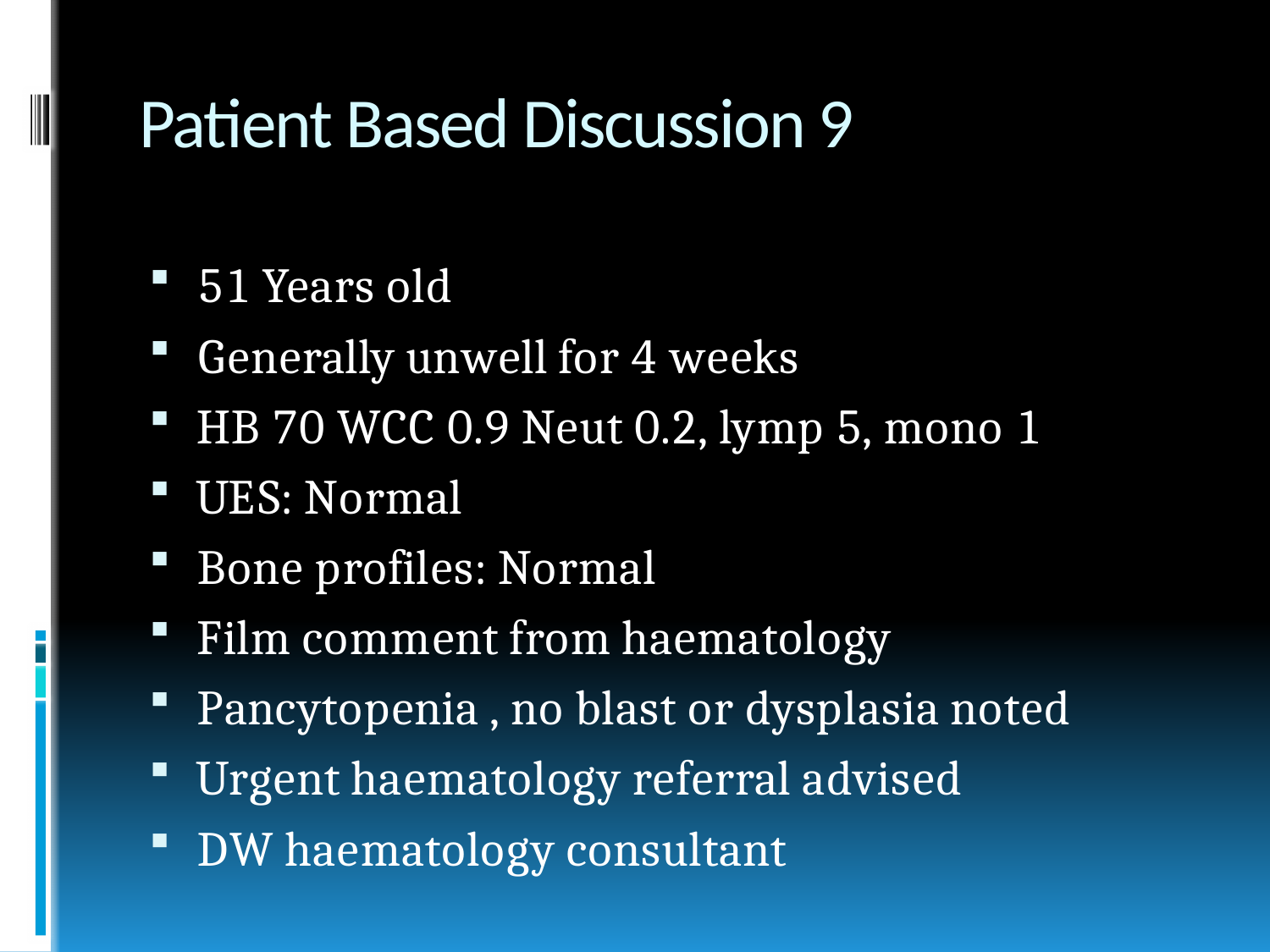

# Patient Based Discussion 9
51 Years old
Generally unwell for 4 weeks
HB 70 WCC 0.9 Neut 0.2, lymp 5, mono 1
UES: Normal
Bone profiles: Normal
Film comment from haematology
Pancytopenia , no blast or dysplasia noted
Urgent haematology referral advised
DW haematology consultant